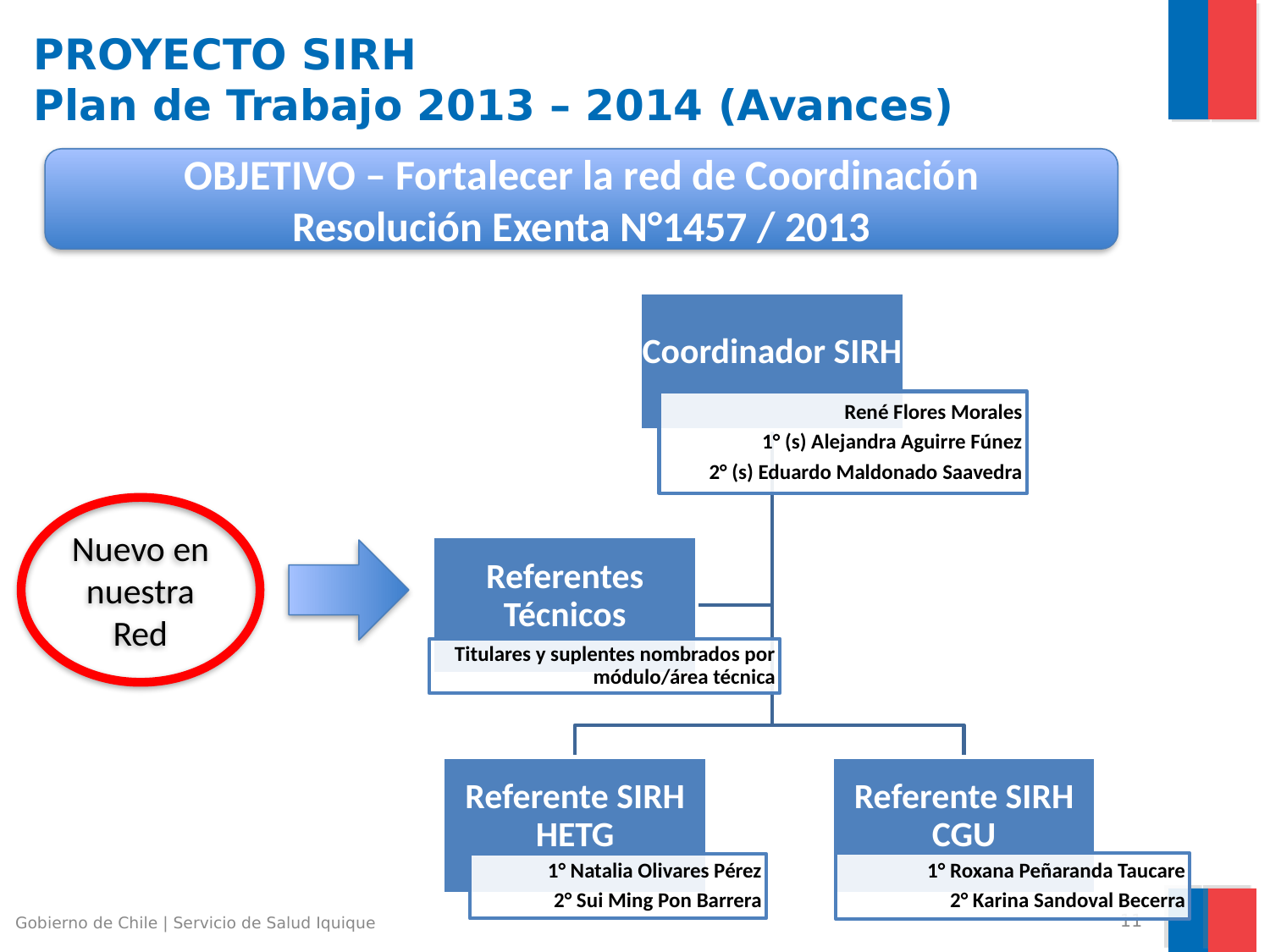

# PROYECTO SIRH Plan de Trabajo 2013 – 2014 (Avances)

OBJETIVO – Fortalecer la red de Coordinación
Resolución Exenta N°1457 / 2013
Coordinador SIRH
René Flores Morales
1° (s) Alejandra Aguirre Fúnez
2° (s) Eduardo Maldonado Saavedra
Referente SIRH HETG
1° Natalia Olivares Pérez
2° Sui Ming Pon Barrera
Referente SIRH CGU
1° Roxana Peñaranda Taucare
2° Karina Sandoval Becerra
Referentes Técnicos
Titulares y suplentes nombrados por módulo/área técnica
Nuevo en nuestra Red

Gobierno de Chile | Servicio de Salud Iquique
11